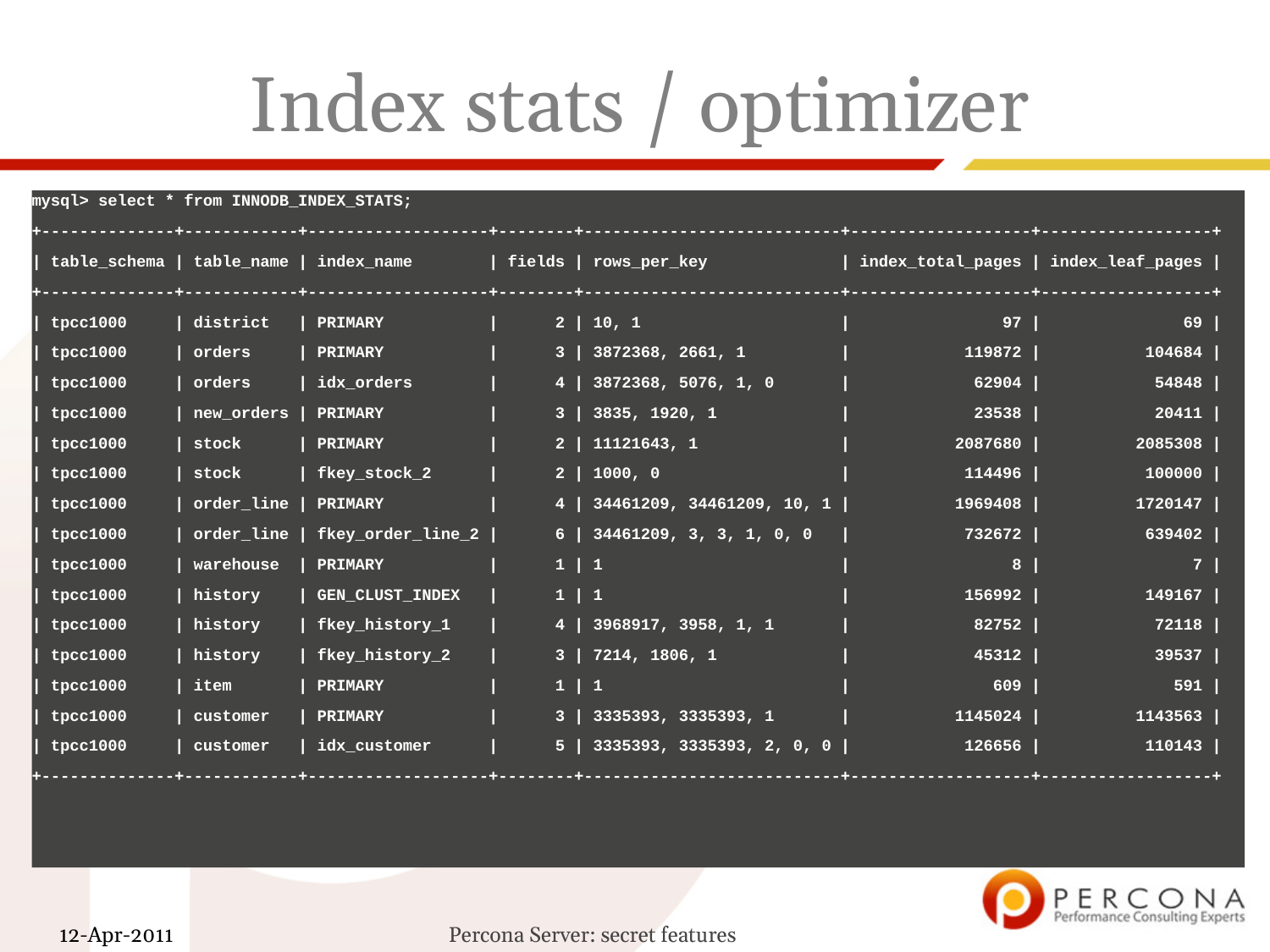

# Index stats / optimizer
mysql> select * from INNODB_INDEX_STATS;
+--------------+------------+-------------------+--------+---------------------------+-------------------+------------------+
| table_schema | table_name | index_name        | fields | rows_per_key              | index_total_pages | index_leaf_pages |
+--------------+------------+-------------------+--------+---------------------------+-------------------+------------------+
| tpcc1000     | district   | PRIMARY           |      2 | 10, 1                     |                97 |               69 |
| tpcc1000     | orders     | PRIMARY           |      3 | 3872368, 2661, 1          |            119872 |           104684 |
| tpcc1000     | orders     | idx_orders        |      4 | 3872368, 5076, 1, 0       |             62904 |            54848 |
| tpcc1000     | new_orders | PRIMARY           |      3 | 3835, 1920, 1             |             23538 |            20411 |
| tpcc1000     | stock      | PRIMARY           |      2 | 11121643, 1               |           2087680 |          2085308 |
| tpcc1000     | stock      | fkey_stock_2      |      2 | 1000, 0                   |            114496 |           100000 |
| tpcc1000     | order_line | PRIMARY           |      4 | 34461209, 34461209, 10, 1 |           1969408 |          1720147 |
| tpcc1000     | order_line | fkey_order_line_2 |      6 | 34461209, 3, 3, 1, 0, 0   |            732672 |           639402 |
| tpcc1000     | warehouse  | PRIMARY           |      1 | 1                         |                 8 |                7 |
| tpcc1000     | history    | GEN_CLUST_INDEX   |      1 | 1                         |            156992 |           149167 |
| tpcc1000     | history    | fkey_history_1    |      4 | 3968917, 3958, 1, 1       |             82752 |            72118 |
| tpcc1000     | history    | fkey_history_2    |      3 | 7214, 1806, 1             |             45312 |            39537 |
| tpcc1000     | item       | PRIMARY           |      1 | 1                         |               609 |              591 |
| tpcc1000     | customer   | PRIMARY           |      3 | 3335393, 3335393, 1       |           1145024 |          1143563 |
| tpcc1000     | customer   | idx_customer      |      5 | 3335393, 3335393, 2, 0, 0 |            126656 |           110143 |
+--------------+------------+-------------------+--------+---------------------------+-------------------+------------------+
Percona Server: secret features
12-Apr-2011